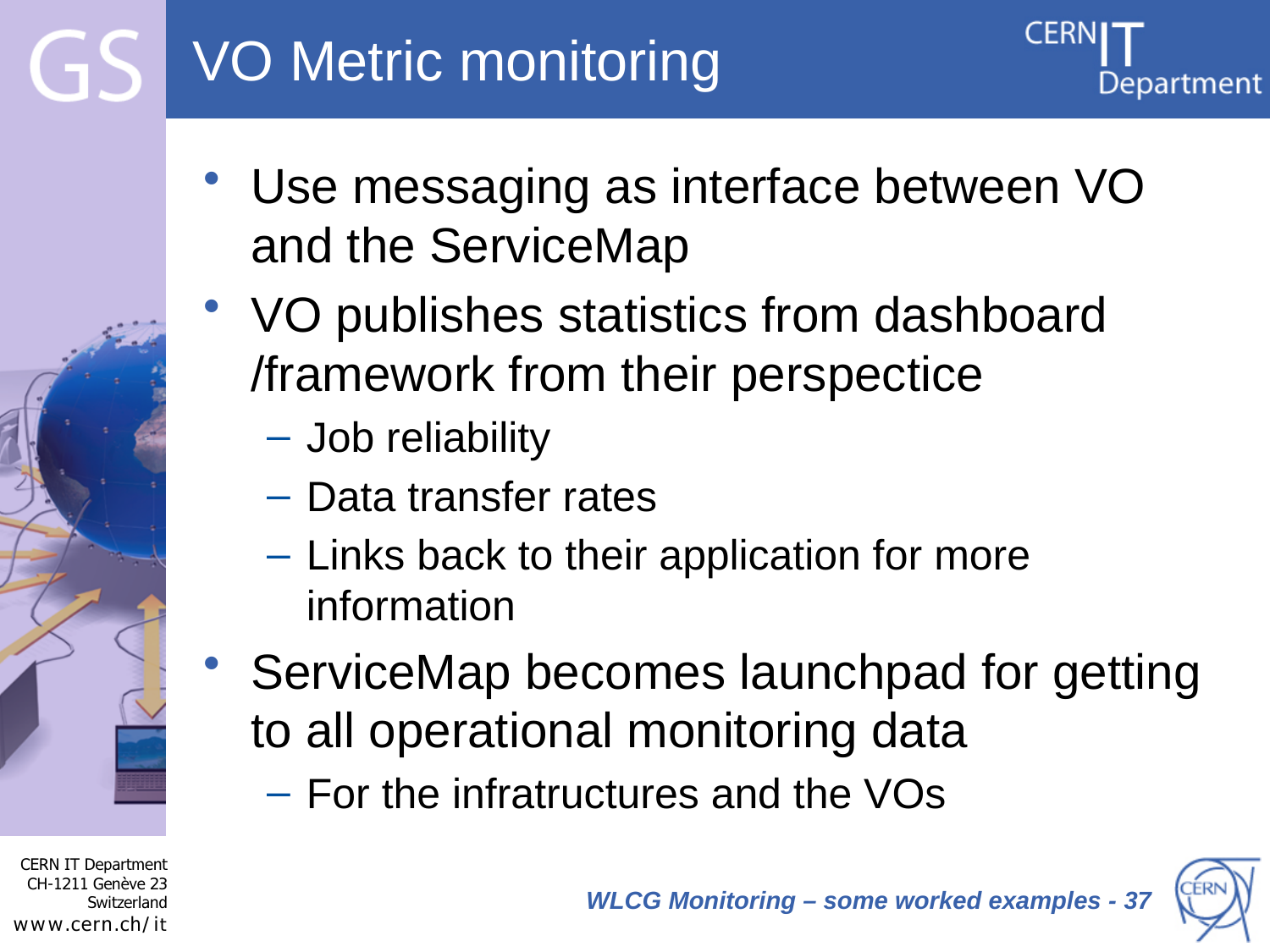

# VO Metric monitoring
Use messaging as interface between VO and the ServiceMap
VO publishes statistics from dashboard /framework from their perspectice
Job reliability
Data transfer rates
Links back to their application for more information
ServiceMap becomes launchpad for getting to all operational monitoring data
For the infratructures and the VOs
WLCG Monitoring – some worked examples - 37